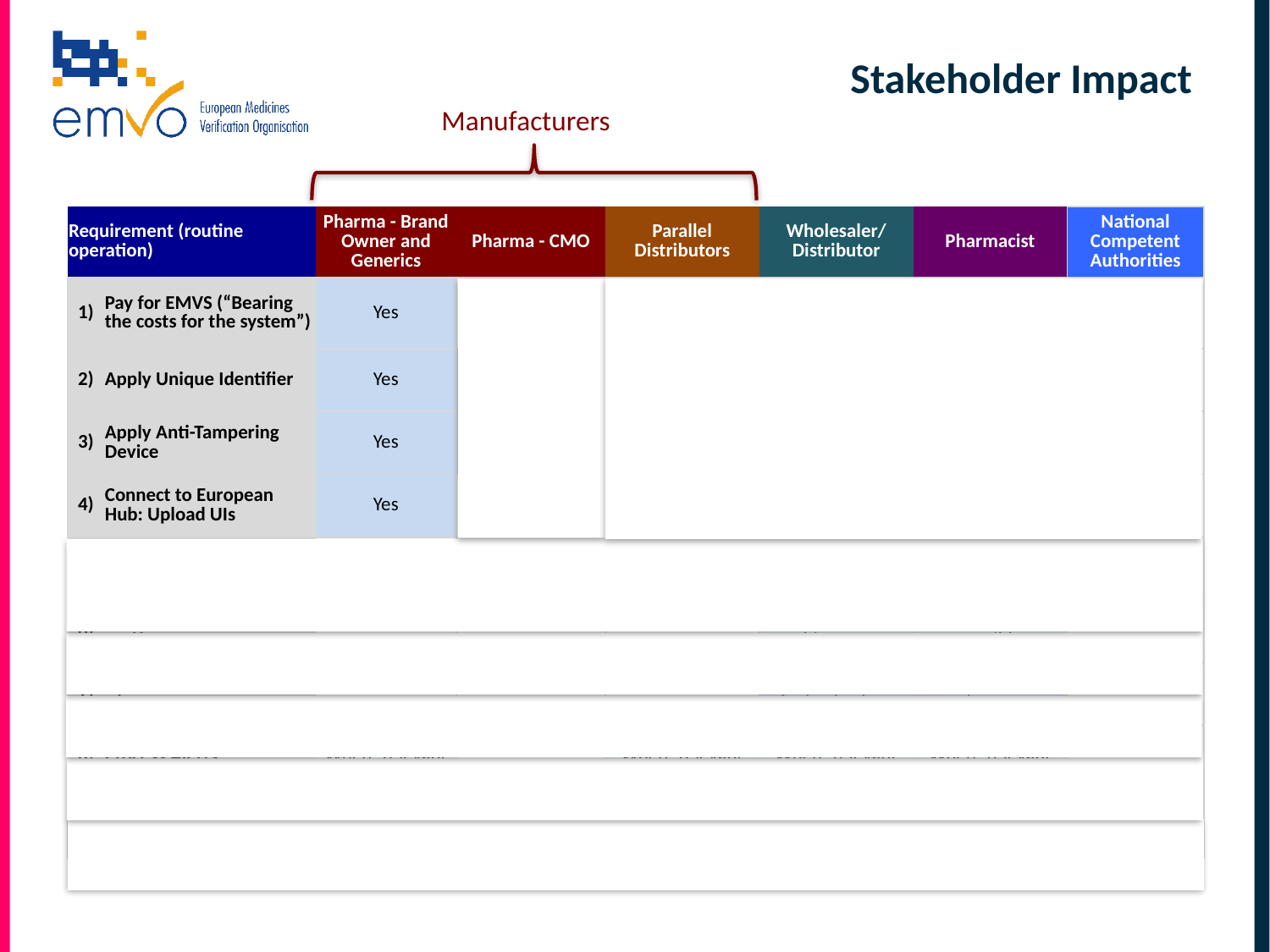

# Stakeholder Impact

Manufacturers
| Requirement (routine operation) |  | Pharma - Brand Owner and Generics | Pharma - CMO | Parallel Distributors | Wholesaler/Distributor | Pharmacist | National Competent Authorities |
| --- | --- | --- | --- | --- | --- | --- | --- |
| 1) | Pay for EMVS (“Bearing the costs for the system”) | Yes | no - Marketing Authorisation Holders pay | Yes |  |  |  |
| 2) | Apply Unique Identifier | Yes | Yes (requested by customer) | Yes |  |  |  |
| 3) | Apply Anti-Tampering Device | Yes | Yes (requested by customer) | Yes |  |  |  |
| 4) | Connect to European Hub: Upload UIs | Yes | no - will be done by customer | Yes |  |  |  |
| 5) | Connect to EMVS to Decommission UIs |  |  | For "consumed" packs (Hub) | For packs exported from Europe (National System) |  |  |
| 6) | Connect to NMVS: Verify UIs |  |  |  | for higher risk shipments | voluntary check is possible |  |
| 7) | Connect to NMVS: Dispense UIs |  |  |  | "Early dispense" for institutions | Yes: Point-of-Dispense |  |
| 8) | Process Alerts | Where relevant |  | Where relevant | Where relevant | Where relevant |  |
| 9) | Receive Reports to allow Overview/Supervision |  |  |  |  |  | Yes |